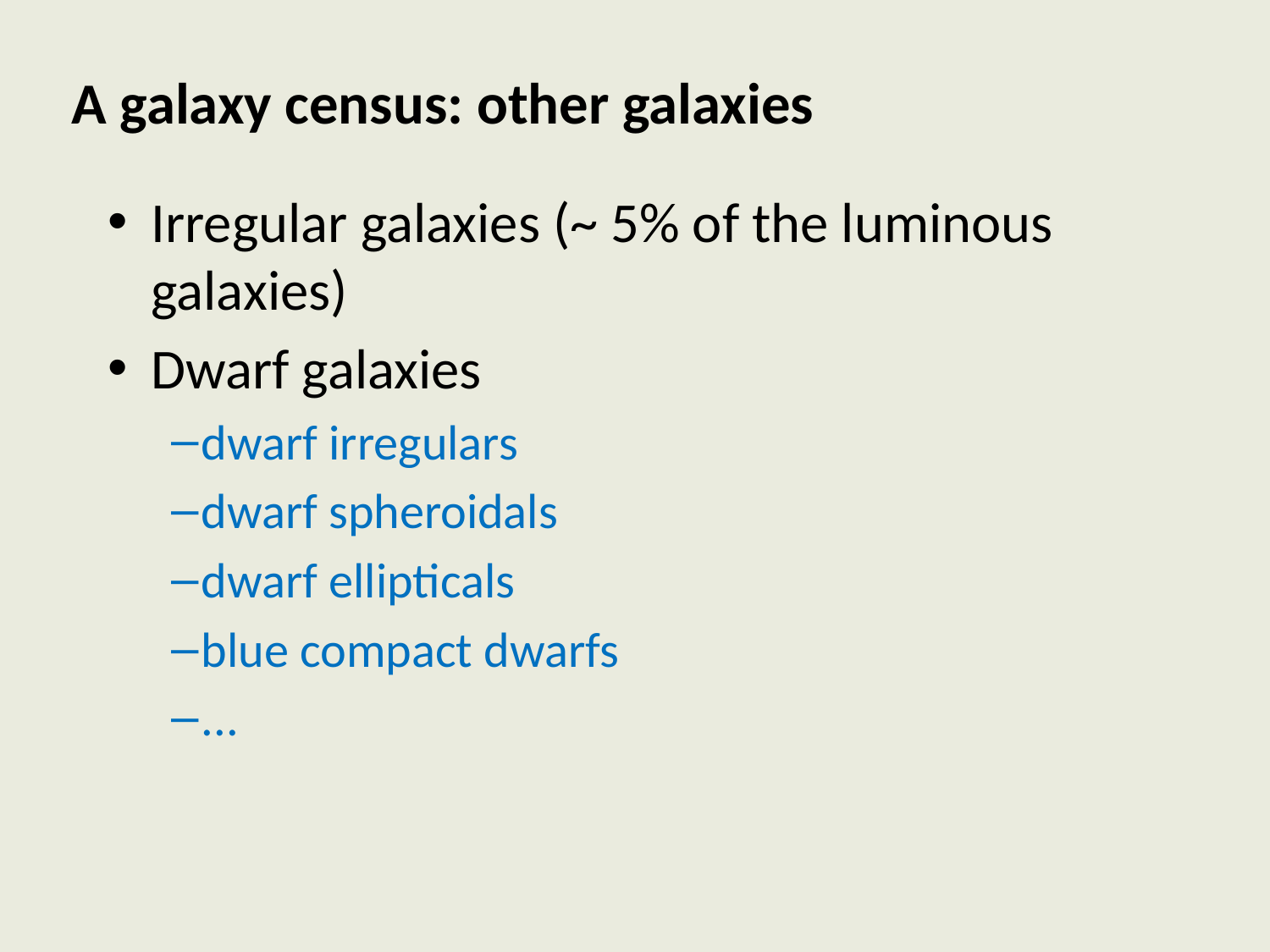

# A galaxy census: other galaxies
Irregular galaxies (~ 5% of the luminous galaxies)
Dwarf galaxies
dwarf irregulars
dwarf spheroidals
dwarf ellipticals
blue compact dwarfs
...